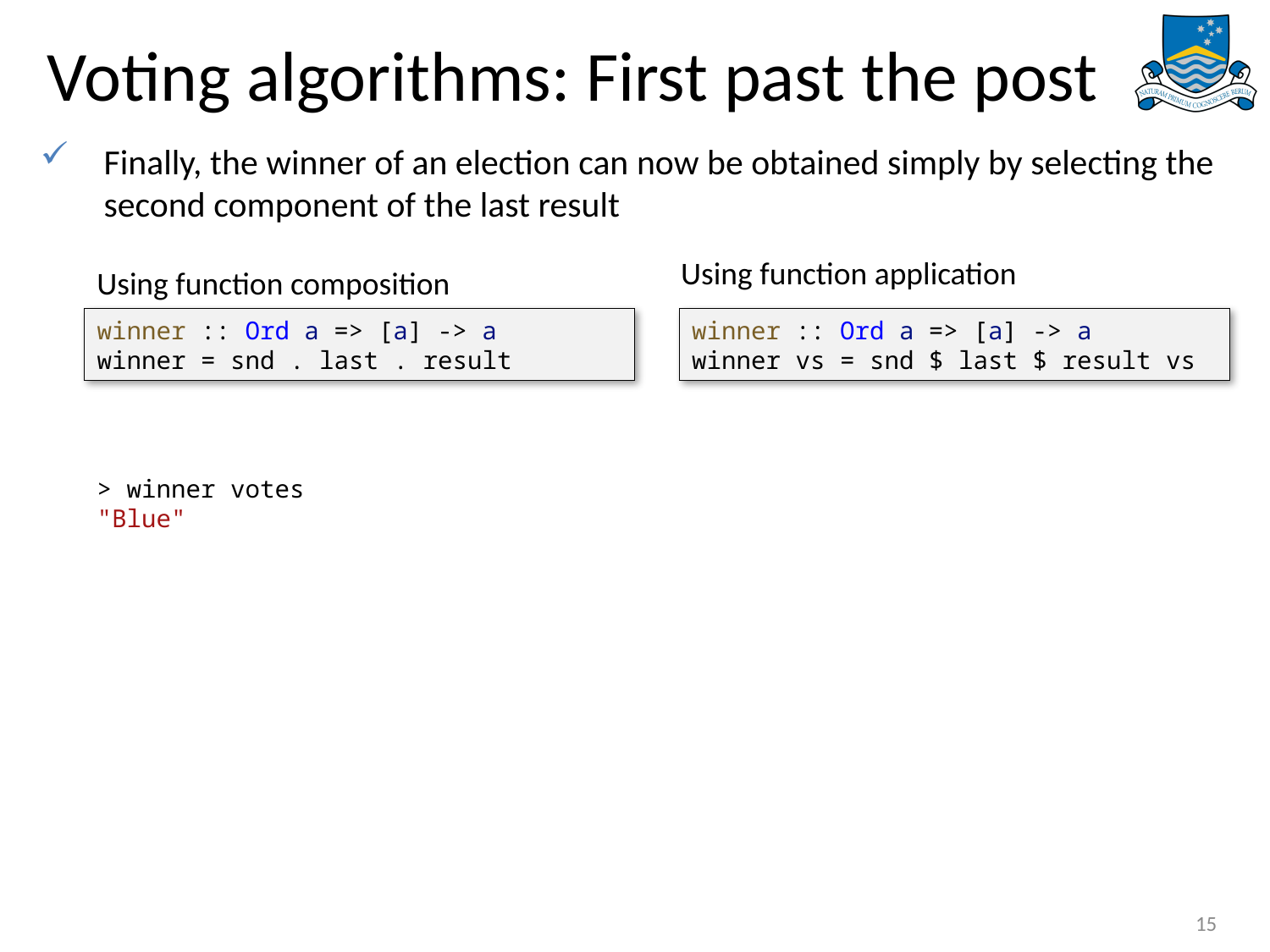

# Voting algorithms: First past the post
Finally, the winner of an election can now be obtained simply by selecting the second component of the last result
Using function application
Using function composition
winner :: Ord a => [a] -> a
winner = snd . last . result
winner :: Ord a => [a] -> a
winner vs = snd $ last $ result vs
> winner votes
"Blue"
15